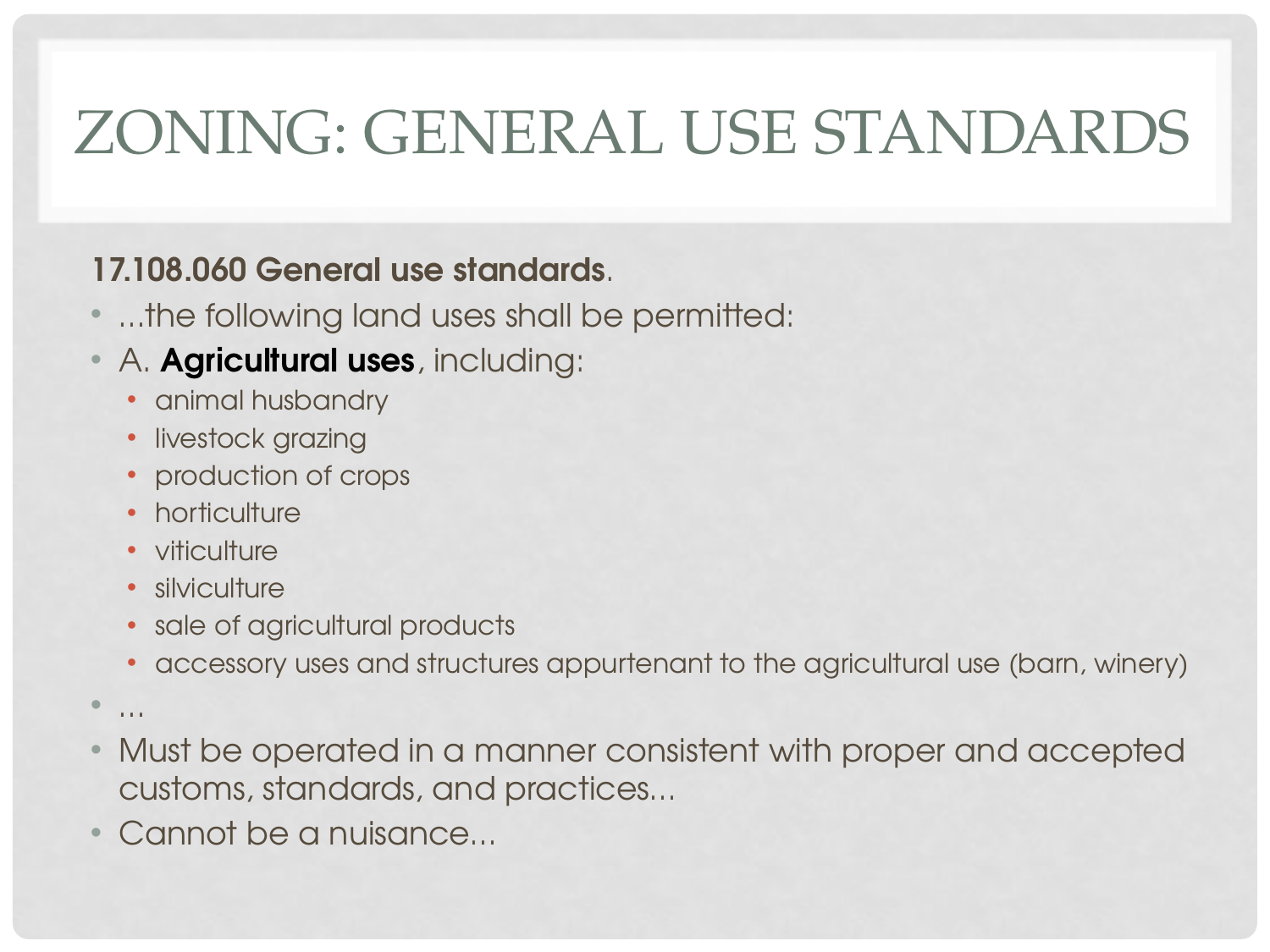

# Zoning: General use standards
17.108.060 General use standards.
…the following land uses shall be permitted:
A. Agricultural uses, including:
animal husbandry
livestock grazing
production of crops
horticulture
viticulture
silviculture
sale of agricultural products
accessory uses and structures appurtenant to the agricultural use (barn, winery)
…
Must be operated in a manner consistent with proper and accepted customs, standards, and practices…
Cannot be a nuisance…